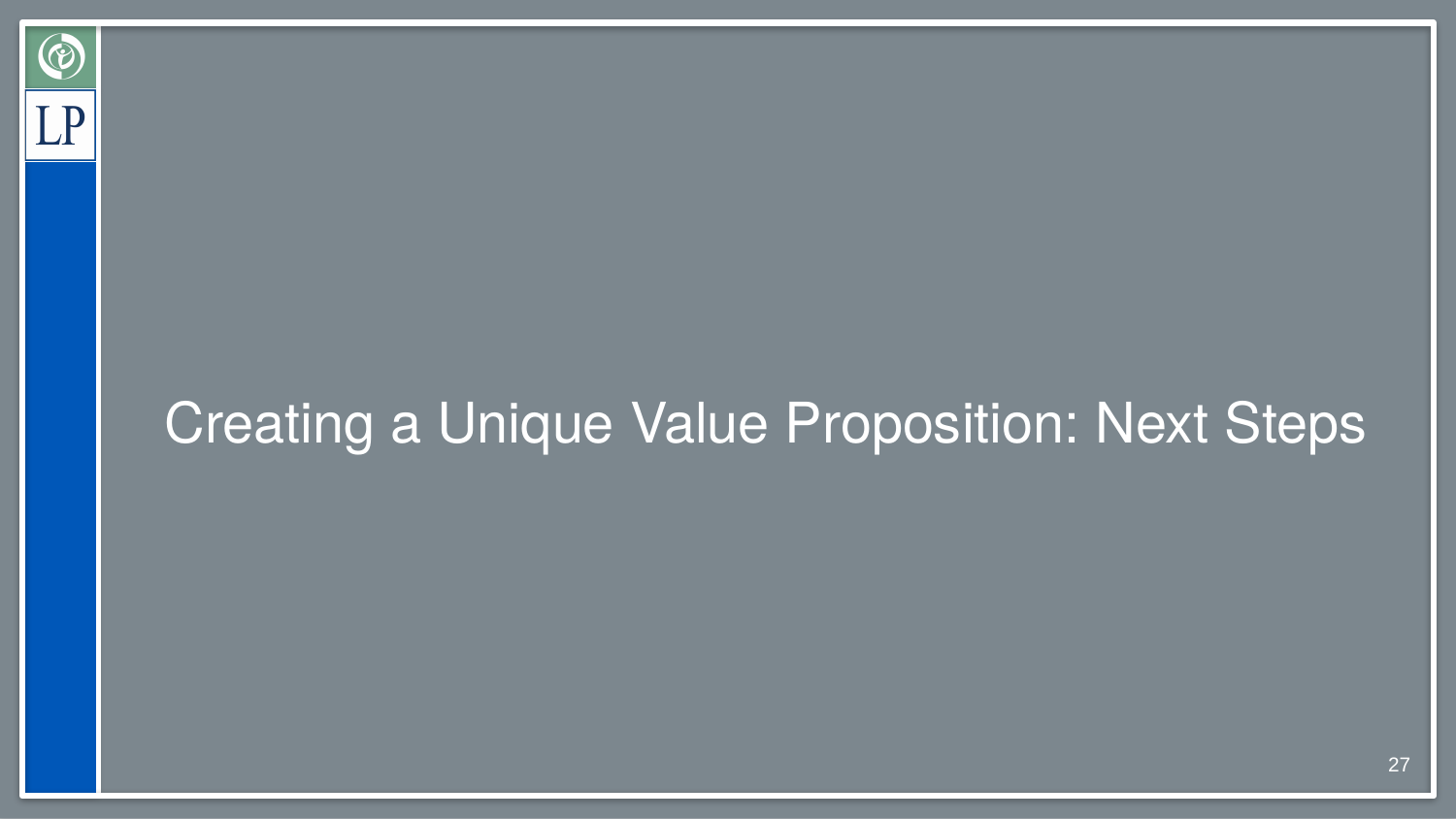

# Creating a Unique Value Proposition: Next Steps